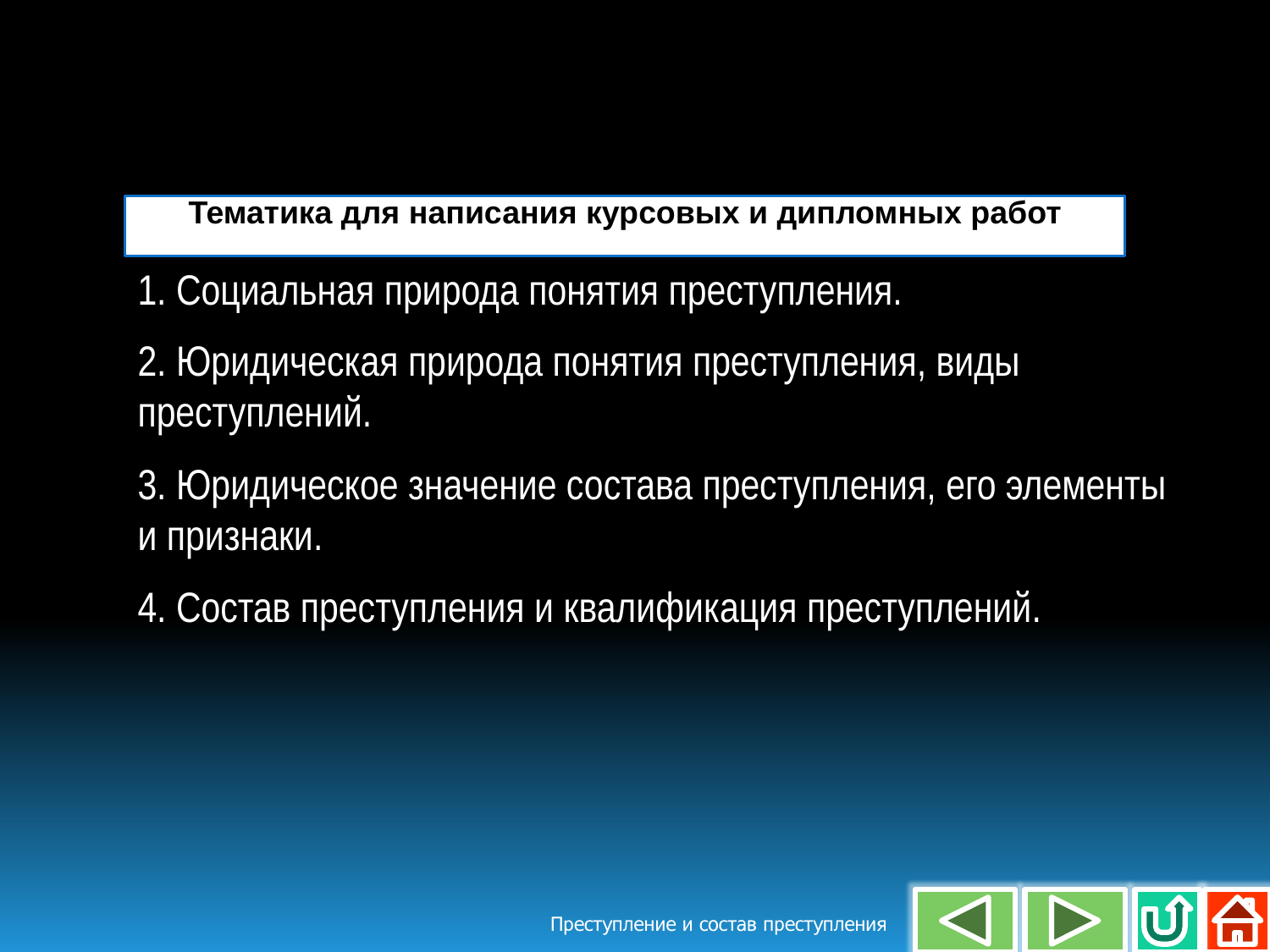

Тематика для написания курсовых и дипломных работ

1. Социальная природа понятия преступления.
2. Юридическая природа понятия преступления, виды преступлений.
3. Юридическое значение состава преступления, его элементы и признаки.
4. Состав преступления и квалификация преступлений.

Преступление и состав преступления